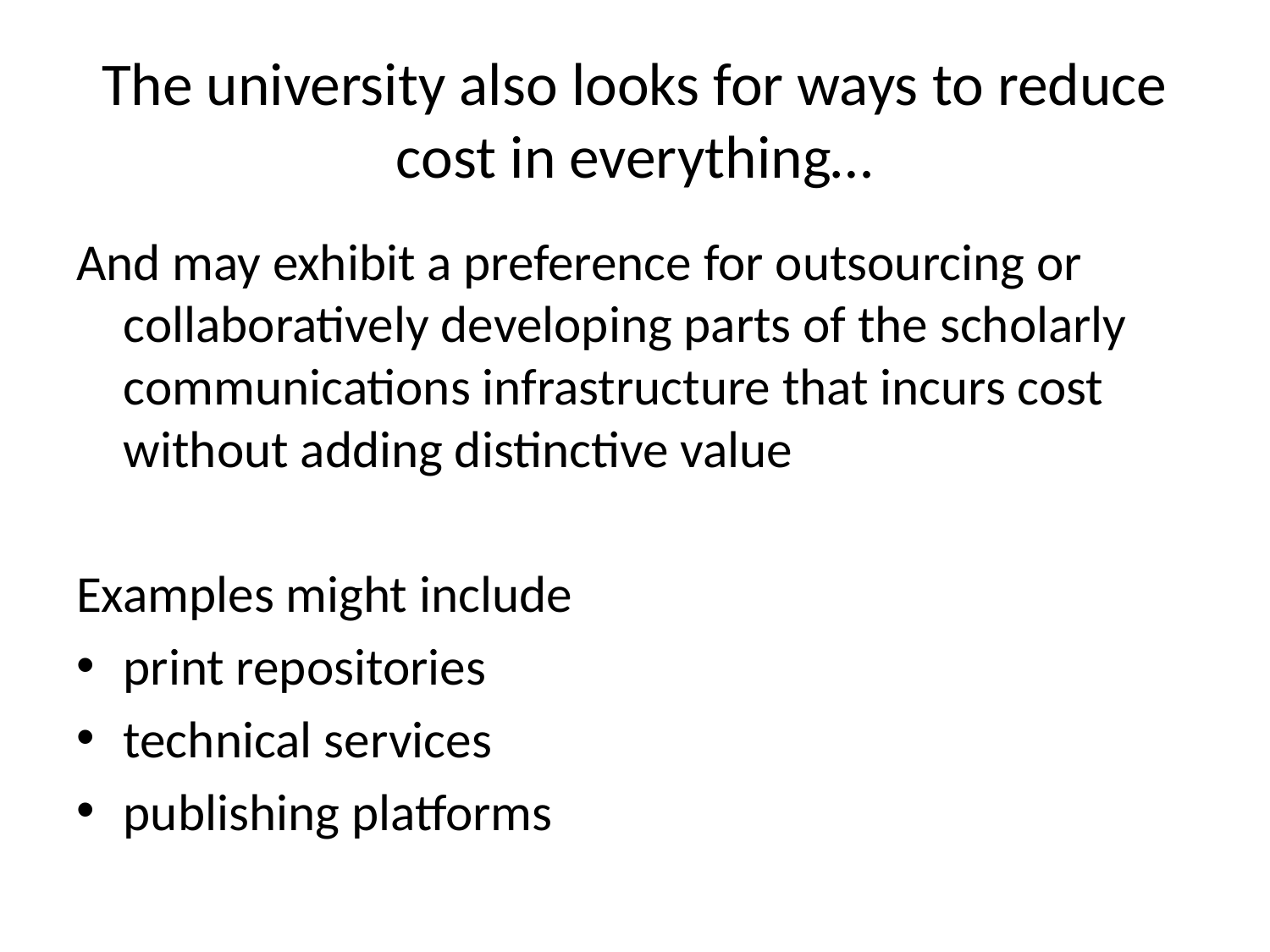

# The university also looks for ways to reduce cost in everything…
And may exhibit a preference for outsourcing or collaboratively developing parts of the scholarly communications infrastructure that incurs cost without adding distinctive value

Examples might include
print repositories
technical services
publishing platforms